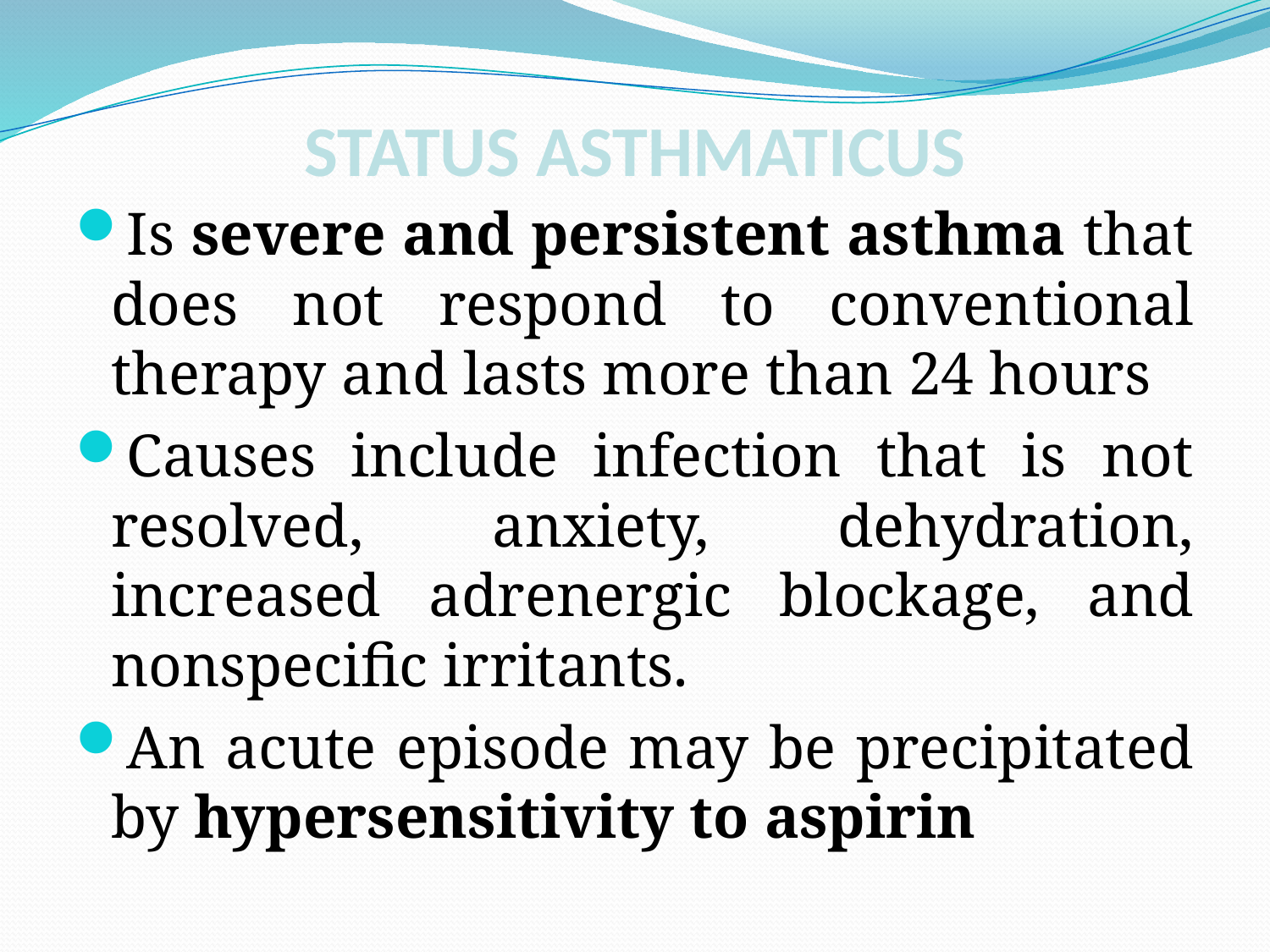

# STATUS ASTHMATICUS
Is severe and persistent asthma that does not respond to conventional therapy and lasts more than 24 hours
Causes include infection that is not resolved, anxiety, dehydration, increased adrenergic blockage, and nonspeciﬁc irritants.
An acute episode may be precipitated by hypersensitivity to aspirin